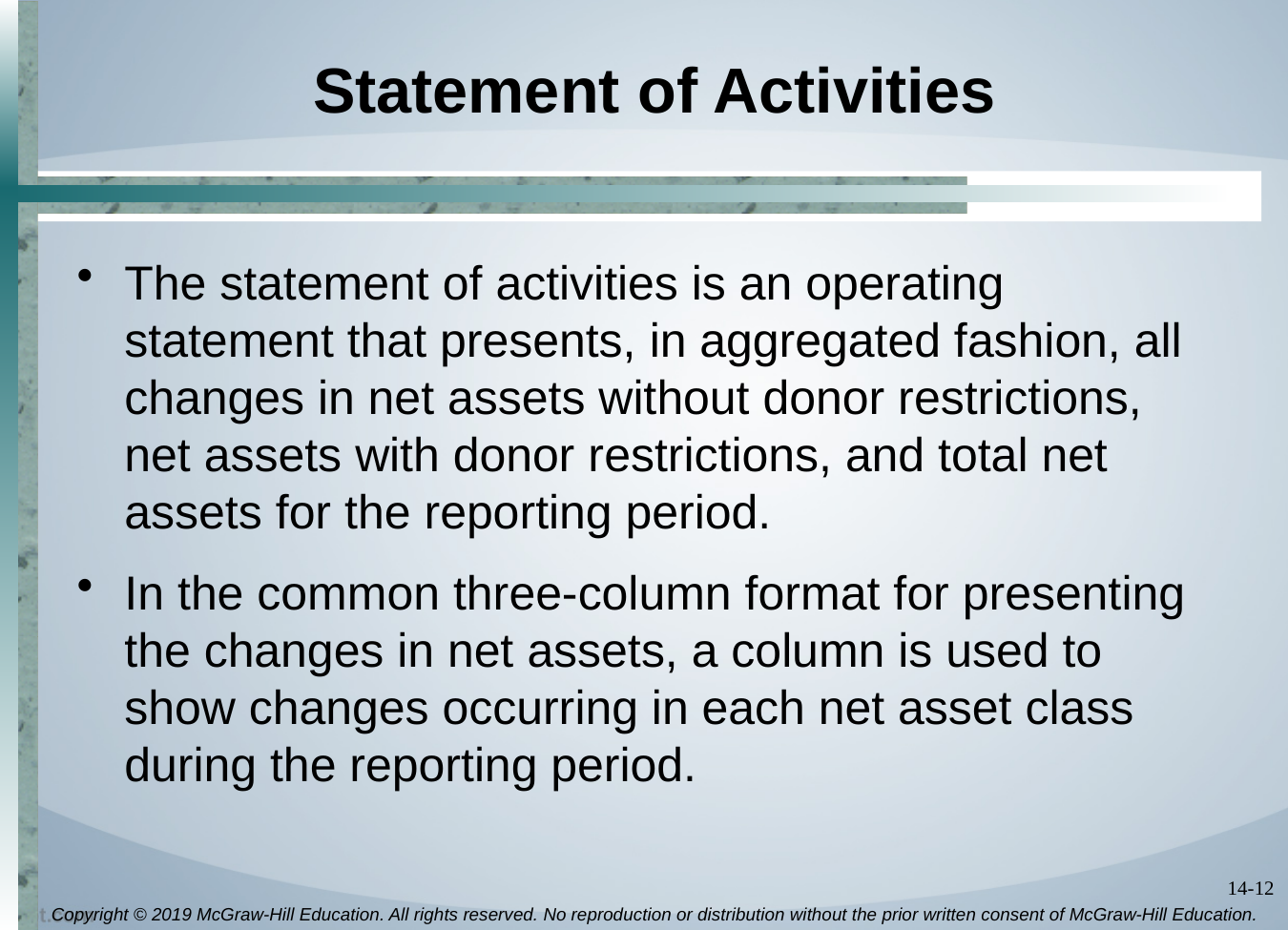

# Statement of Activities
The statement of activities is an operating statement that presents, in aggregated fashion, all changes in net assets without donor restrictions, net assets with donor restrictions, and total net assets for the reporting period.
In the common three-column format for presenting the changes in net assets, a column is used to show changes occurring in each net asset class during the reporting period.